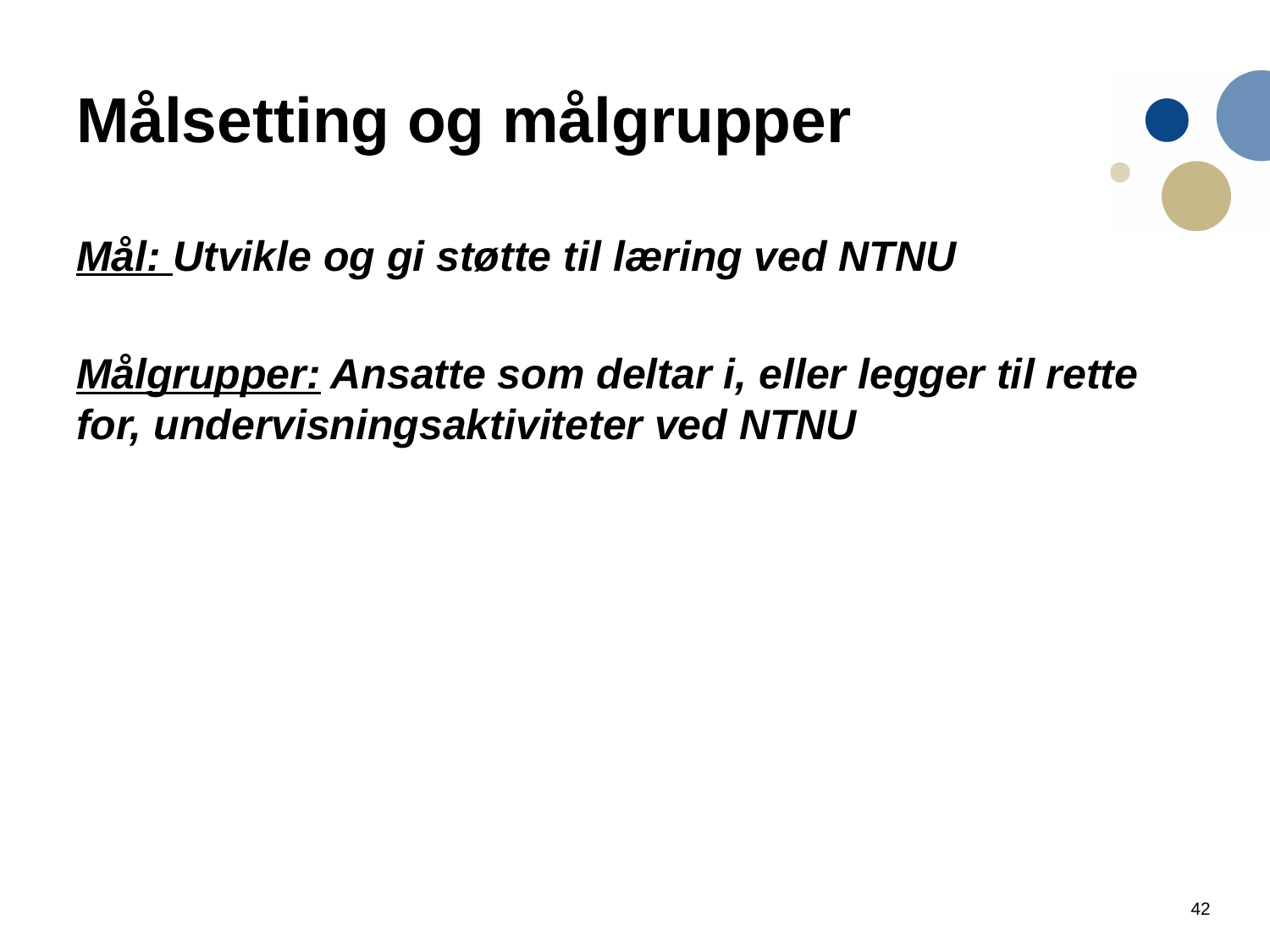

# Målsetting og målgrupper
Mål: Utvikle og gi støtte til læring ved NTNU

Målgrupper: Ansatte som deltar i, eller legger til rette for, undervisningsaktiviteter ved NTNU